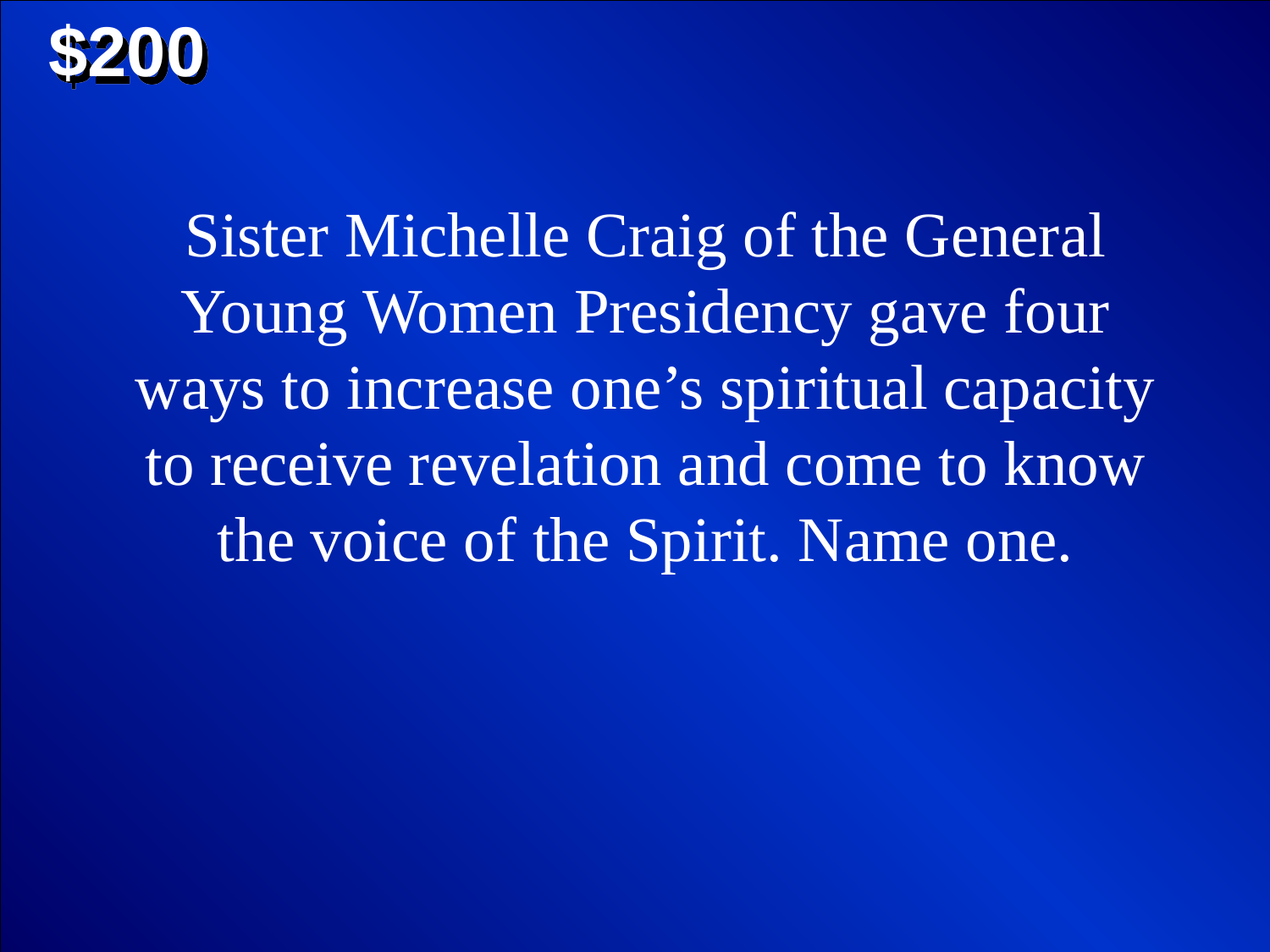

$200
Sister Michelle Craig of the General Young Women Presidency gave four ways to increase one’s spiritual capacity to receive revelation and come to know the voice of the Spirit. Name one.